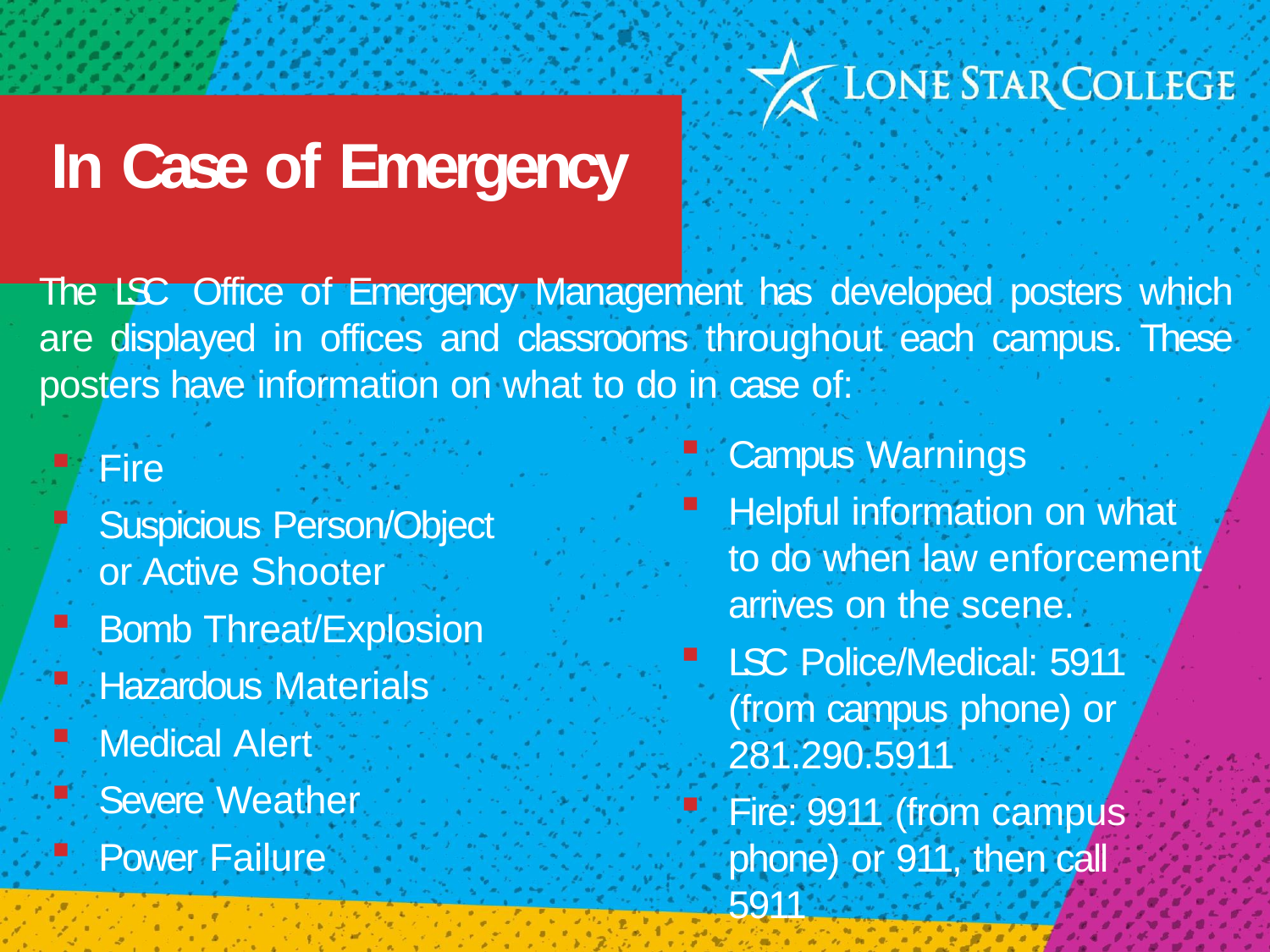

# In Case of Emergency
The LSC Office of Emergency Management has developed posters which are displayed in offices and classrooms throughout each campus. These posters have information on what to do in case of:
Campus Warnings
Helpful information on what to do when law enforcement arrives on the scene.
LSC Police/Medical: 5911 (from campus phone) or 281.290.5911
Fire: 9911 (from campus phone) or 911, then call 5911
Fire
Suspicious Person/Object or Active Shooter
Bomb Threat/Explosion
Hazardous Materials
Medical Alert
Severe Weather
Power Failure